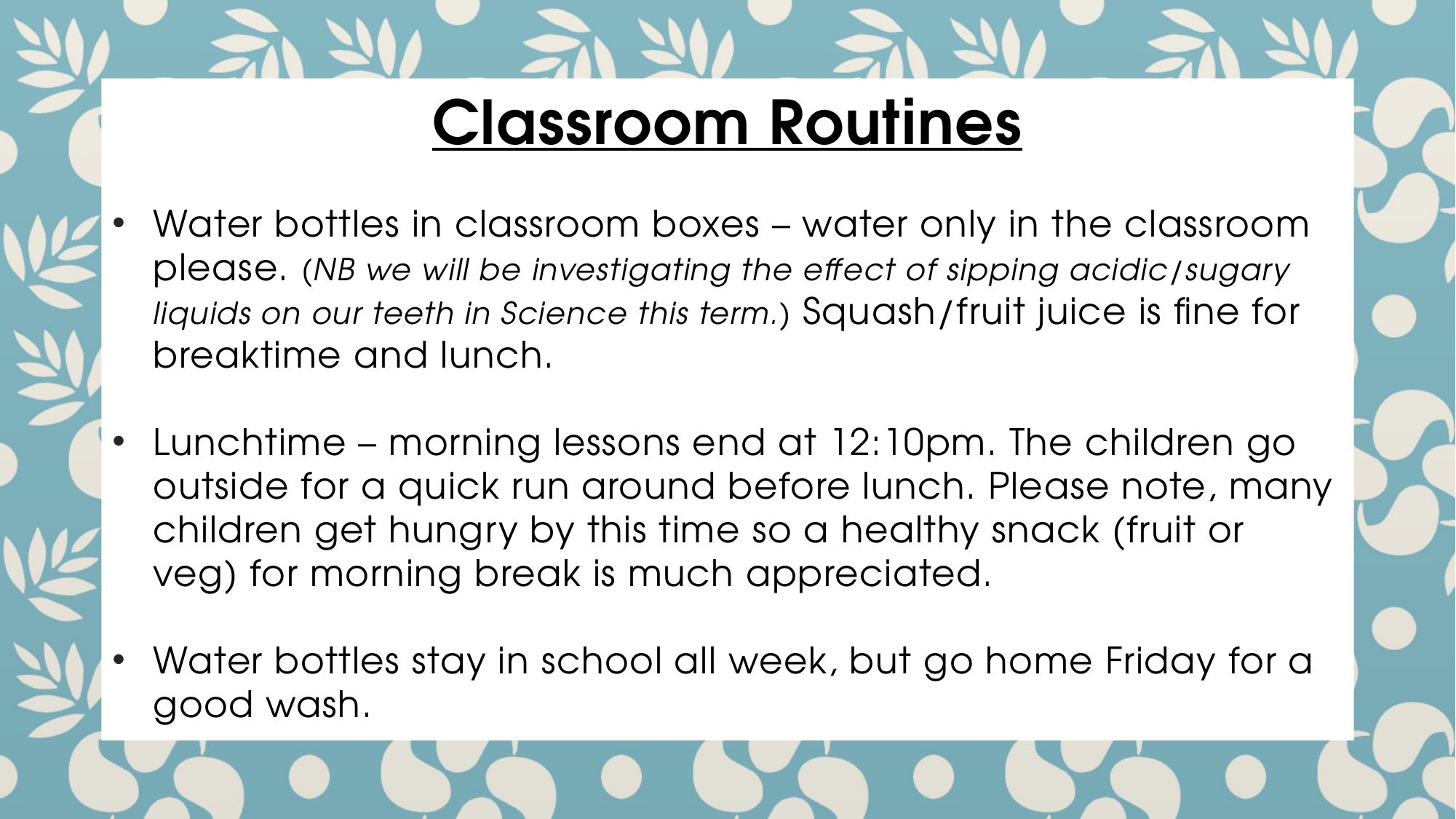

Classroom Routines

Water bottles in classroom boxes – water only in the classroom please. (NB we will be investigating the effect of sipping acidic/sugary liquids on our teeth in Science this term.) Squash/fruit juice is fine for breaktime and lunch.

Lunchtime – morning lessons end at 12:10pm. The children go outside for a quick run around before lunch. Please note, many children get hungry by this time so a healthy snack (fruit or veg) for morning break is much appreciated.

Water bottles stay in school all week, but go home Friday for a good wash.